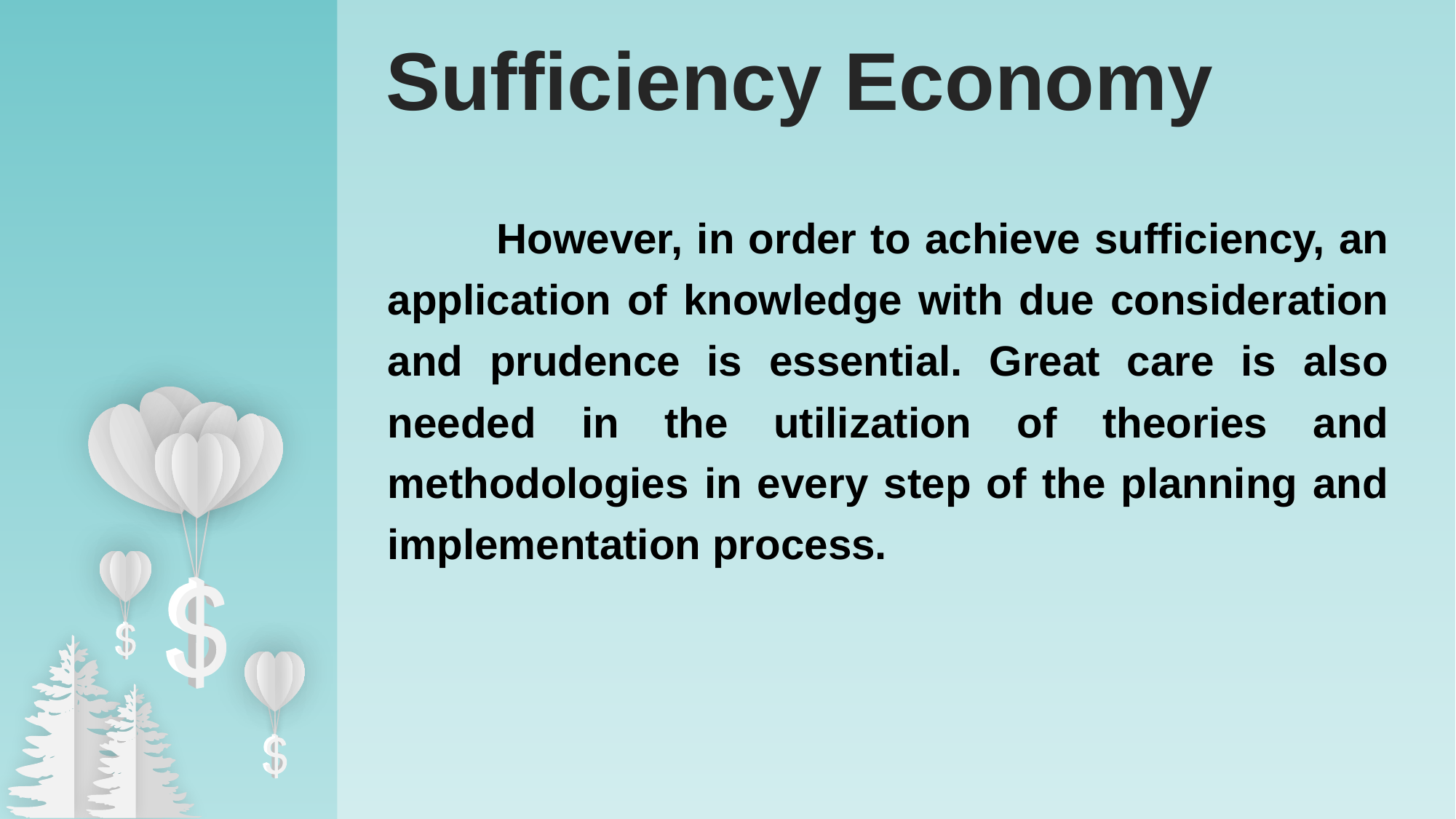

Sufficiency Economy
	However, in order to achieve sufficiency, an application of knowledge with due consideration and prudence is essential. Great care is also needed in the utilization of theories and methodologies in every step of the planning and implementation process.